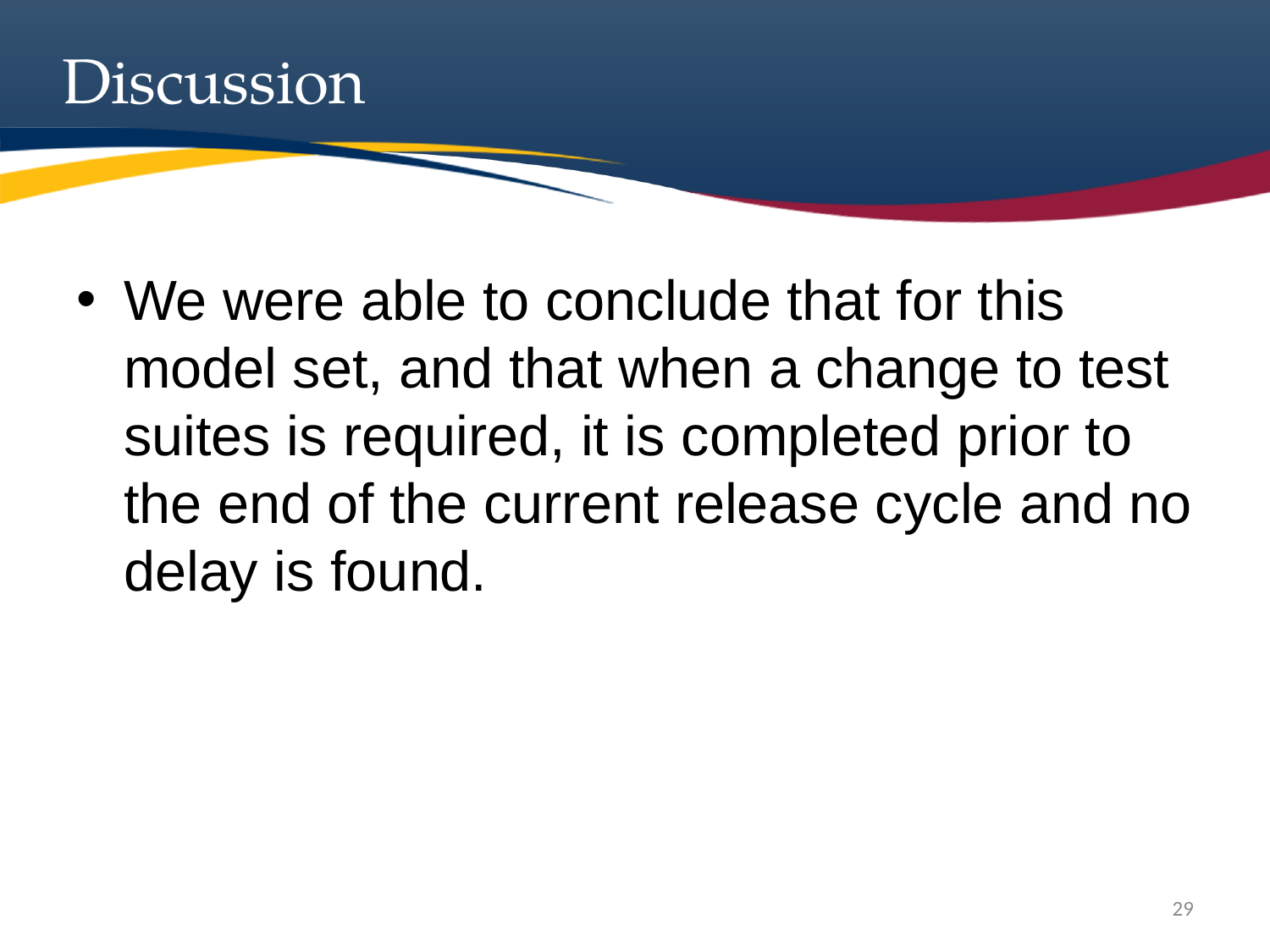

# Discussion
We were able to conclude that for this model set, and that when a change to test suites is required, it is completed prior to the end of the current release cycle and no delay is found.
29